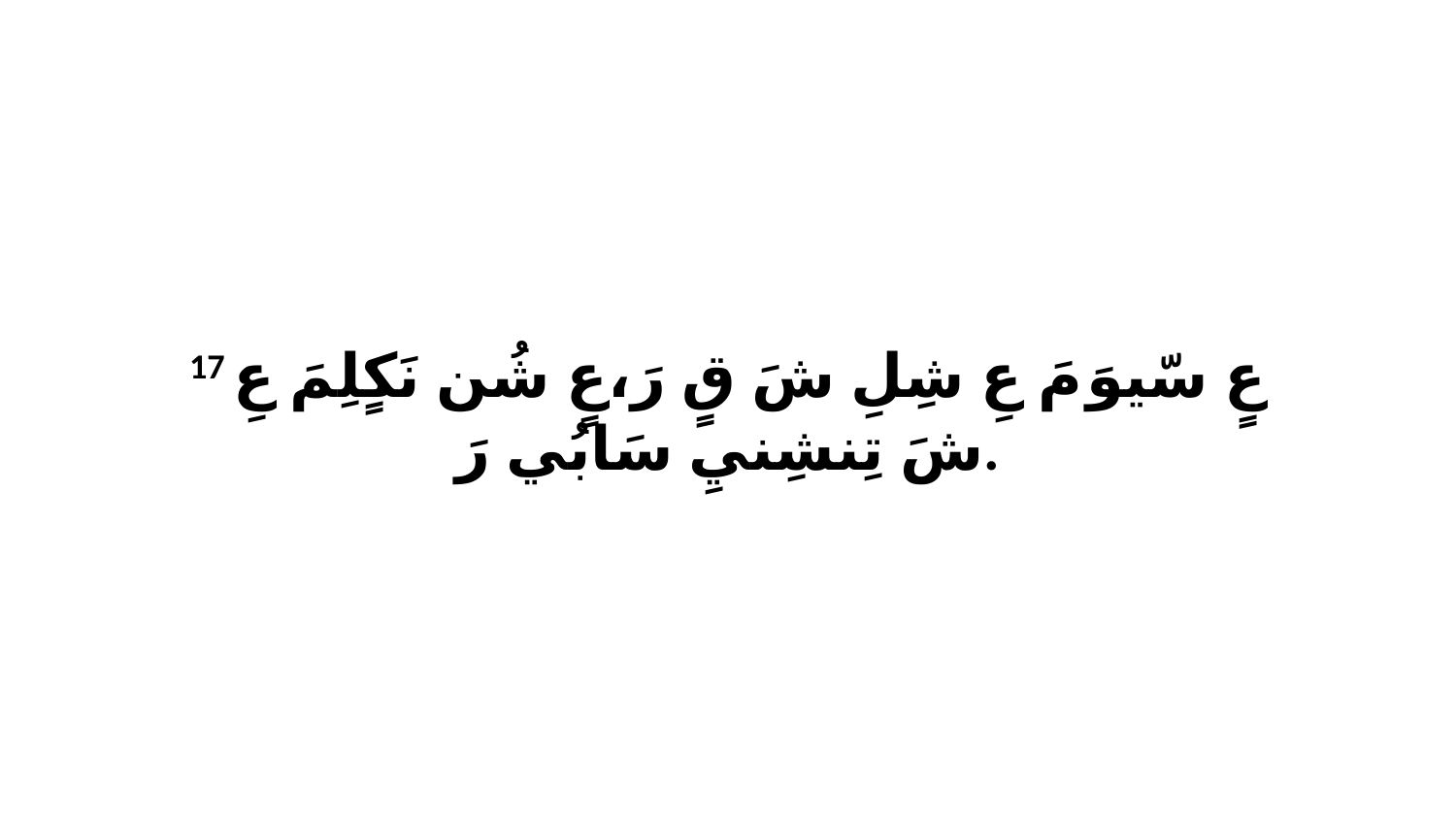

17 عٍ سّيوَ مَ عِ شِلِ شَ قٍ رَ،عٍ شُن نَكٍلِمَ عِ شَ تِنشِنيِ سَابُي رَ.